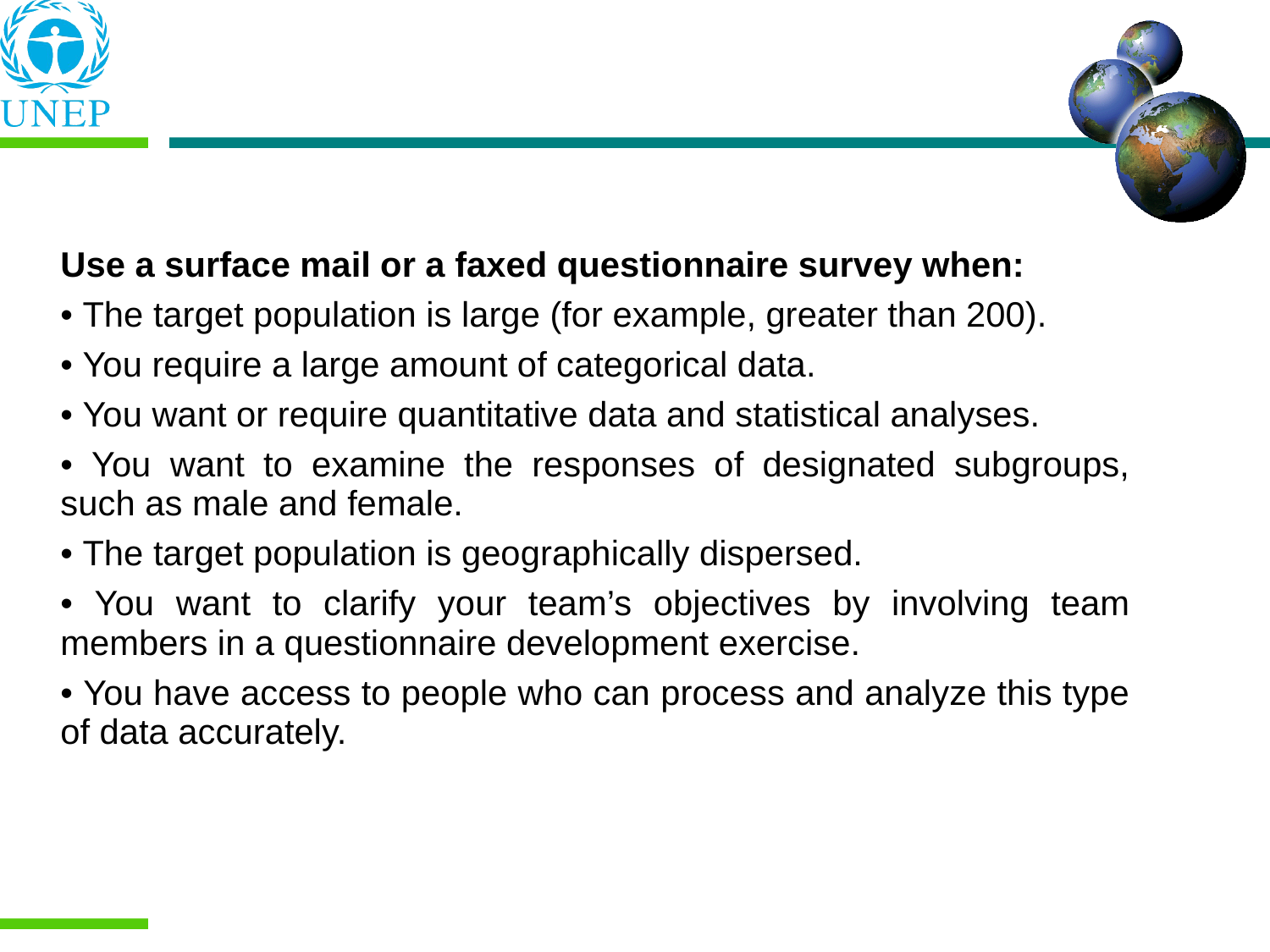

| Use a surface mail or a faxed questionnaire survey when: • The target population is large (for example, greater than 200). • You require a large amount of categorical data. • You want or require quantitative data and statistical analyses. • You want to examine the responses of designated subgroups, such as male and female. • The target population is geographically dispersed. • You want to clarify your team’s objectives by involving team members in a questionnaire development exercise. • You have access to people who can process and analyze this type of data accurately. |
| --- |